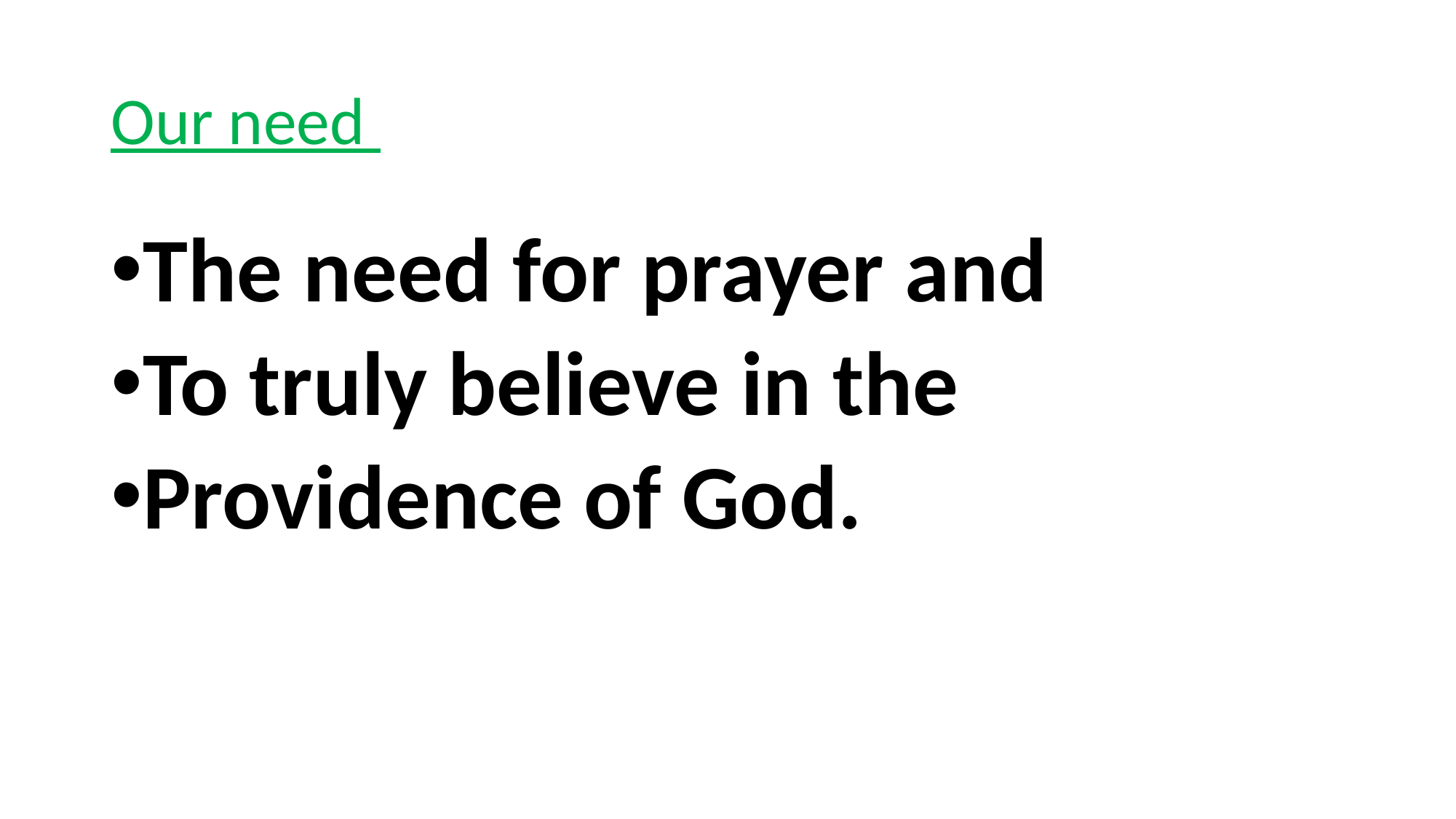

# Our need
The need for prayer and
To truly believe in the
Providence of God.